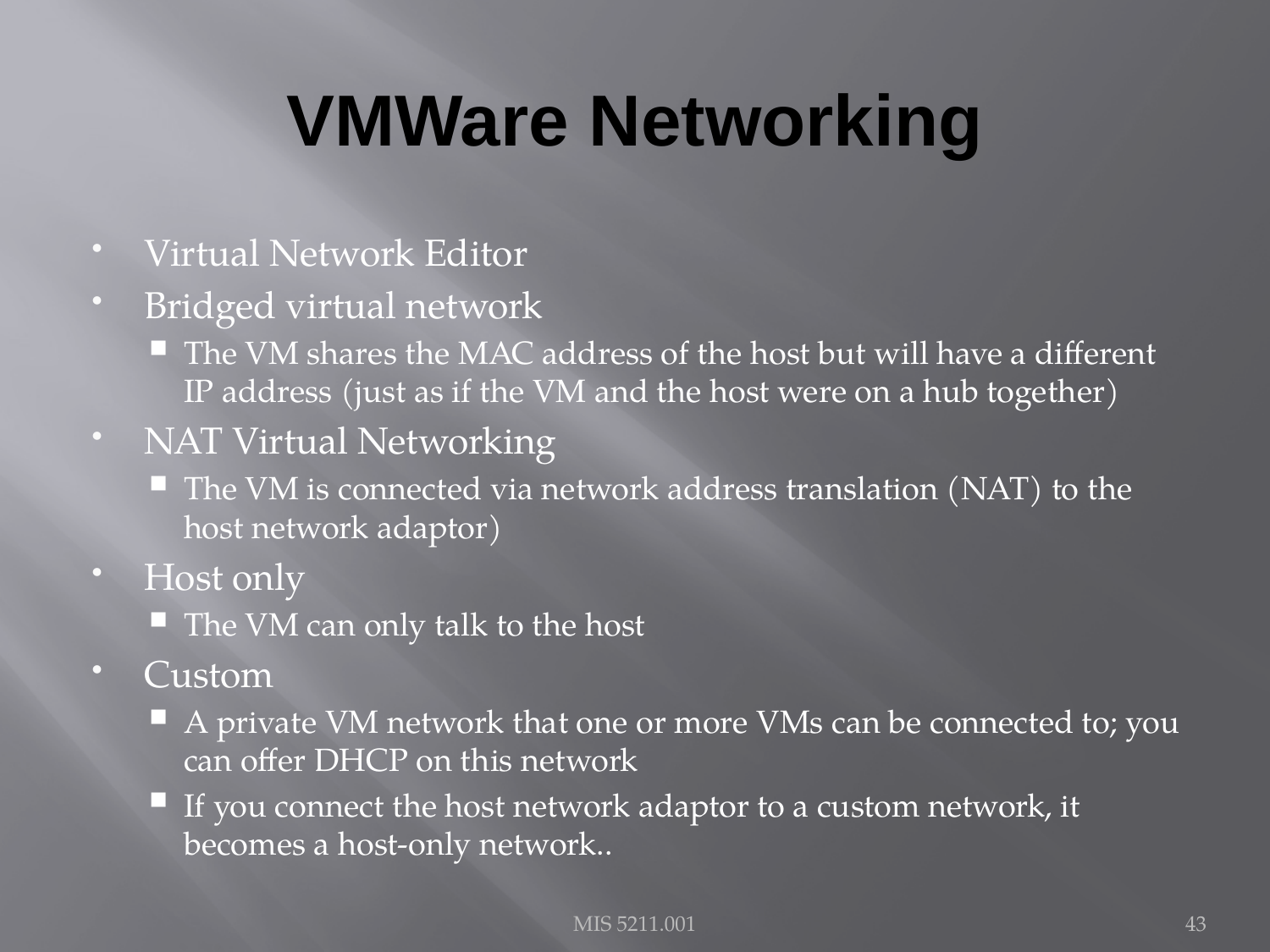

# VMWare Networking
Virtual Network Editor
Bridged virtual network
The VM shares the MAC address of the host but will have a different IP address (just as if the VM and the host were on a hub together)
NAT Virtual Networking
The VM is connected via network address translation (NAT) to the host network adaptor)
Host only
The VM can only talk to the host
Custom
A private VM network that one or more VMs can be connected to; you can offer DHCP on this network
If you connect the host network adaptor to a custom network, it becomes a host-only network..

MIS 5211.001
43